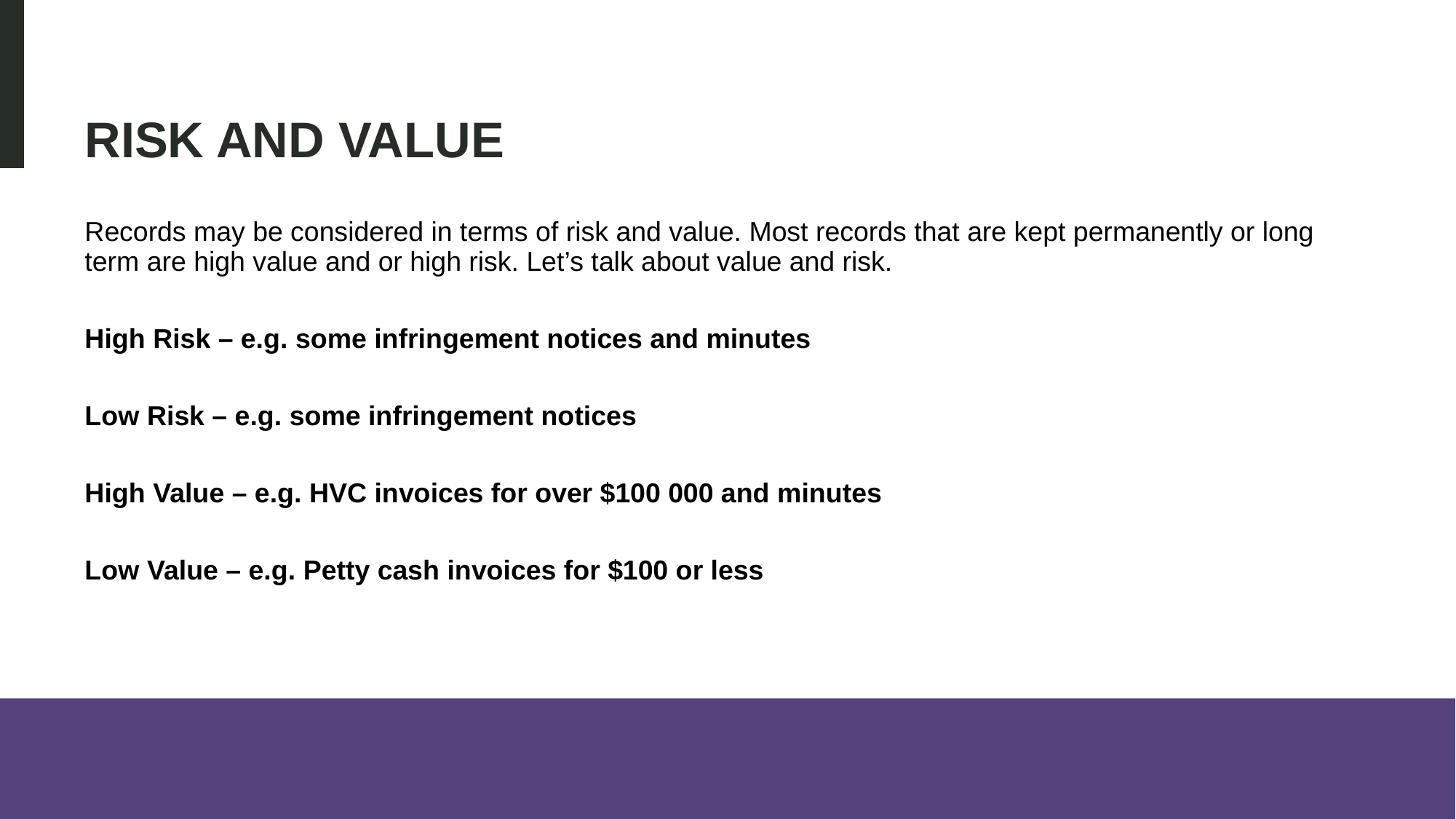

# Risk and value
Records may be considered in terms of risk and value. Most records that are kept permanently or long term are high value and or high risk. Let’s talk about value and risk.

High Risk – e.g. some infringement notices and minutes

Low Risk – e.g. some infringement notices

High Value – e.g. HVC invoices for over $100 000 and minutes

Low Value – e.g. Petty cash invoices for $100 or less